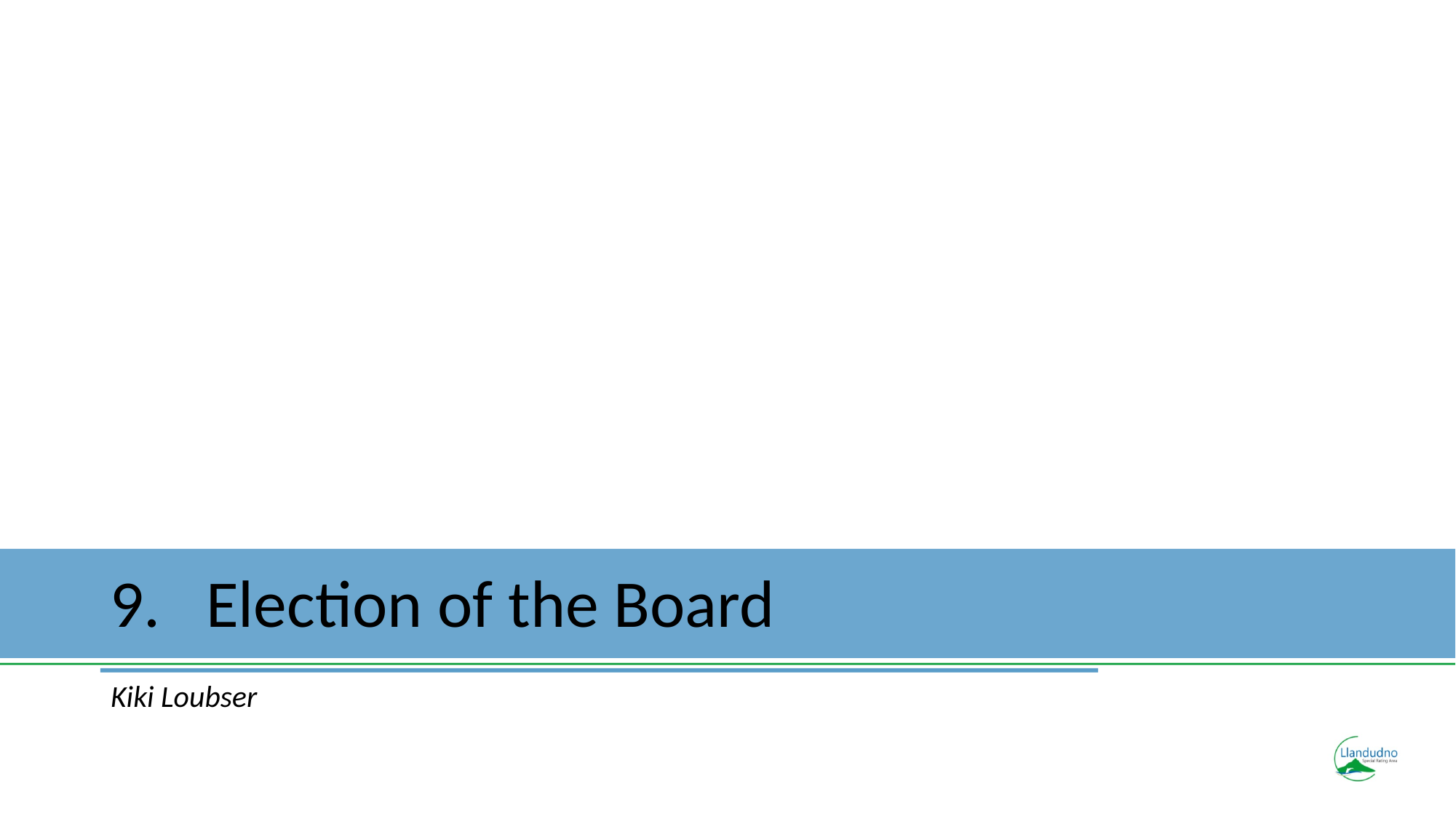

# 9.   Election of the Board
Kiki Loubser